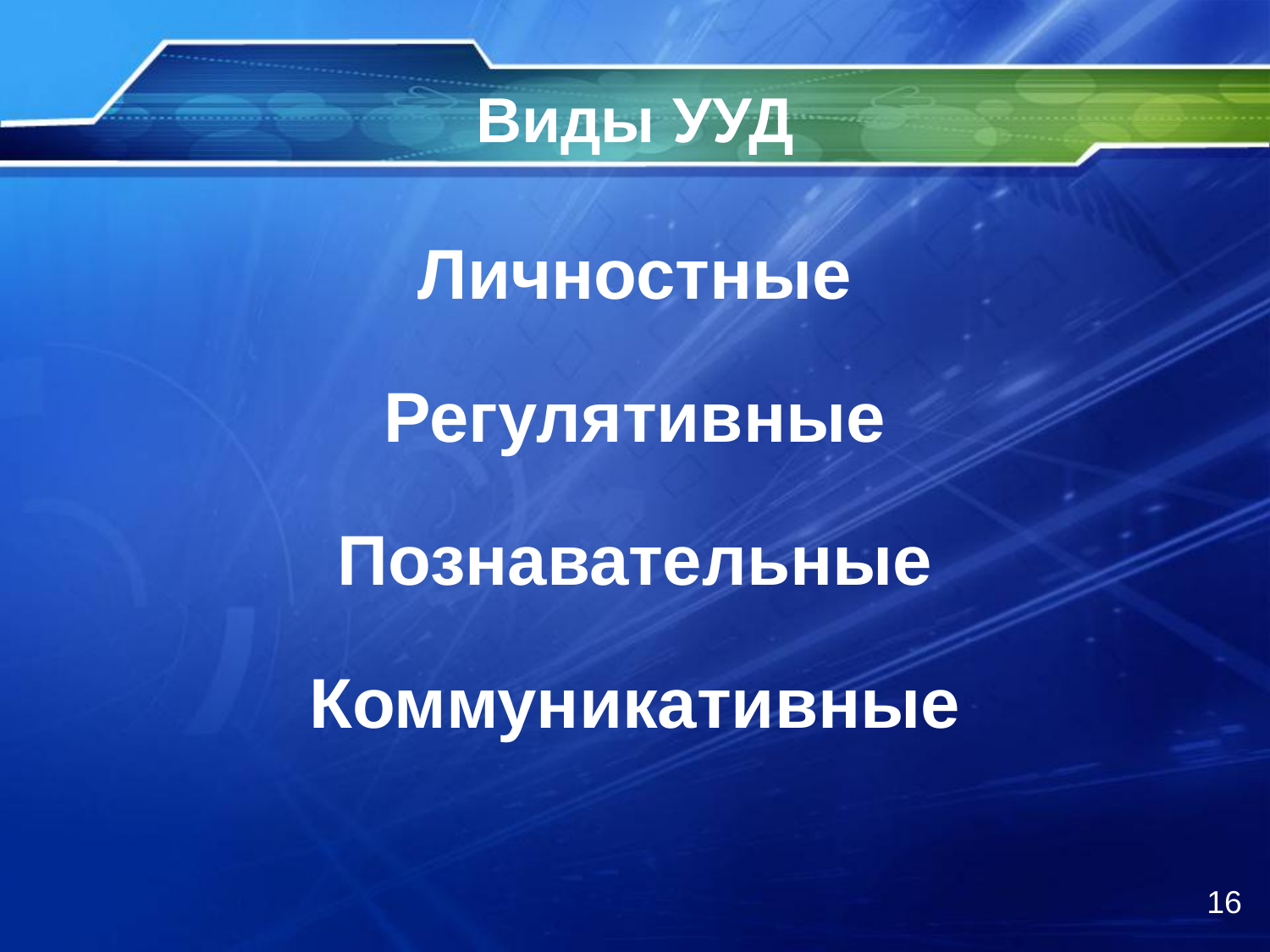

# Виды УУД
Личностные

Регулятивные

Познавательные

Коммуникативные

16